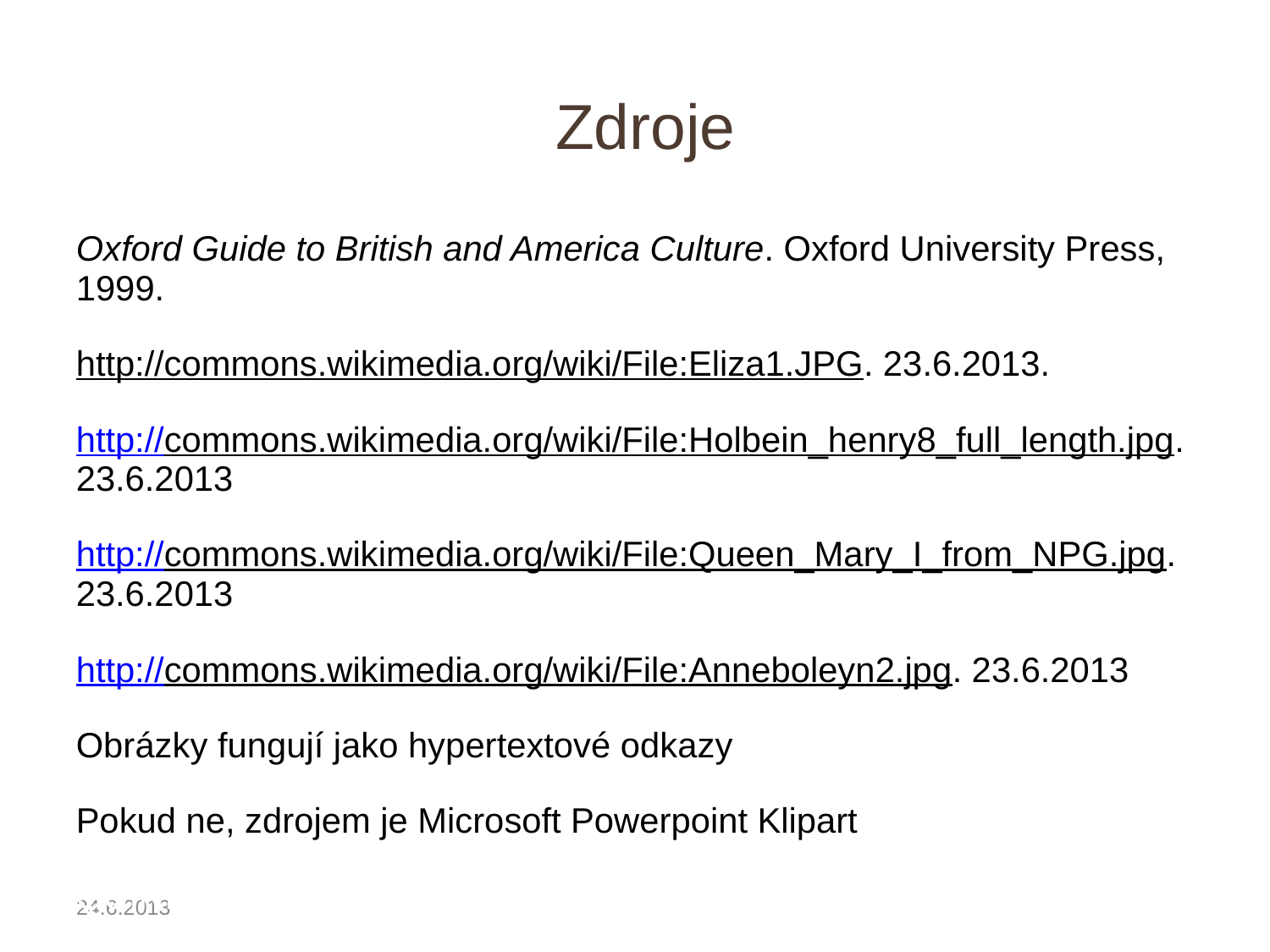

# Zdroje
Oxford Guide to British and America Culture. Oxford University Press, 1999.
http://commons.wikimedia.org/wiki/File:Eliza1.JPG. 23.6.2013.
http://commons.wikimedia.org/wiki/File:Holbein_henry8_full_length.jpg. 23.6.2013
http://commons.wikimedia.org/wiki/File:Queen_Mary_I_from_NPG.jpg. 23.6.2013
http://commons.wikimedia.org/wiki/File:Anneboleyn2.jpg. 23.6.2013
Obrázky fungují jako hypertextové odkazy
Pokud ne, zdrojem je Microsoft Powerpoint Klipart
QUINION, Michael (1996). “Inkhorn terms: Invented words that didn't make it.” World Wide Words. <http://www.worldwidewords.org/articles/1.3.2009.

24.6.2013